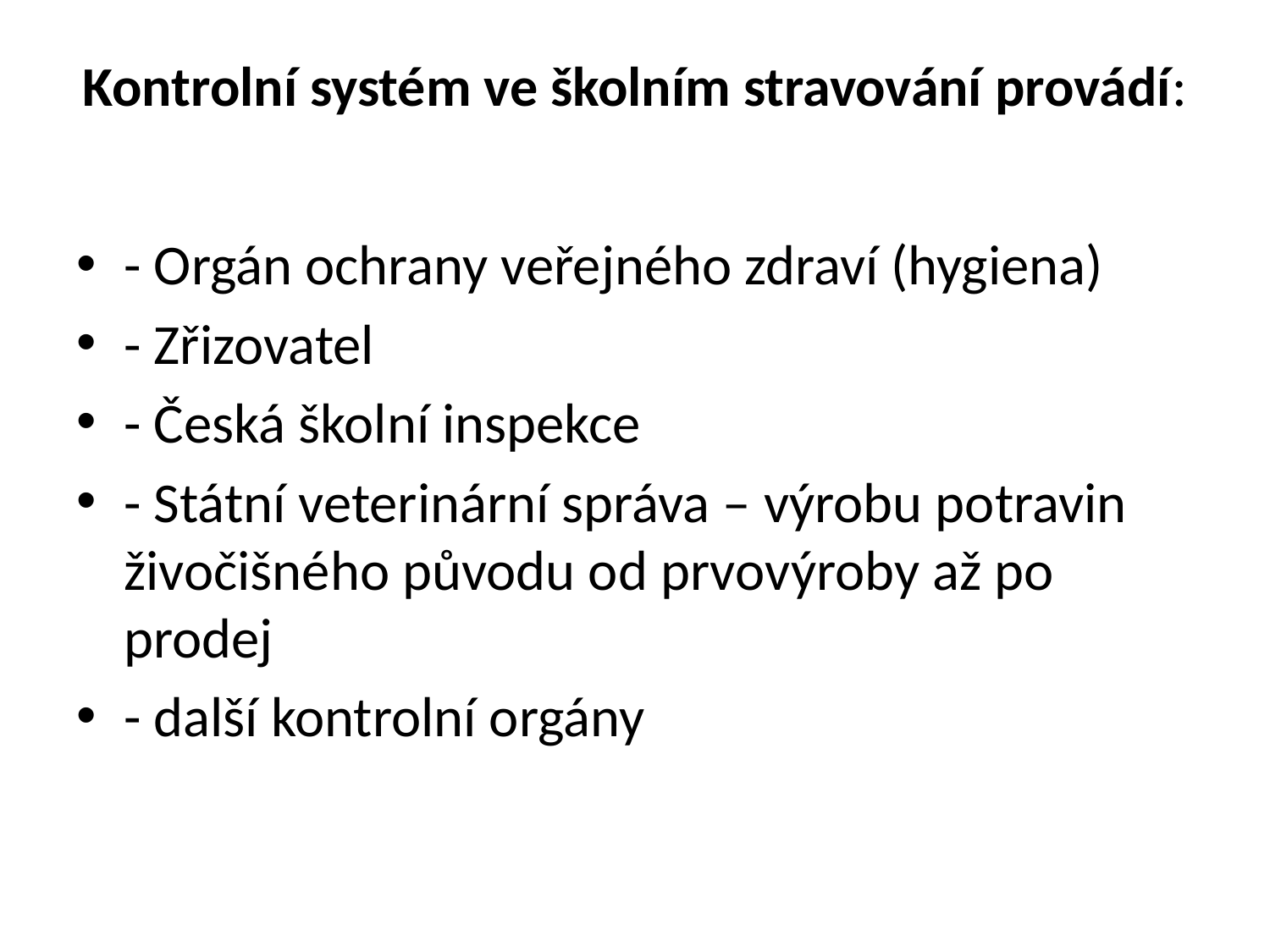

# Kontrolní systém ve školním stravování provádí:
- Orgán ochrany veřejného zdraví (hygiena)
- Zřizovatel
- Česká školní inspekce
- Státní veterinární správa – výrobu potravin živočišného původu od prvovýroby až po prodej
- další kontrolní orgány